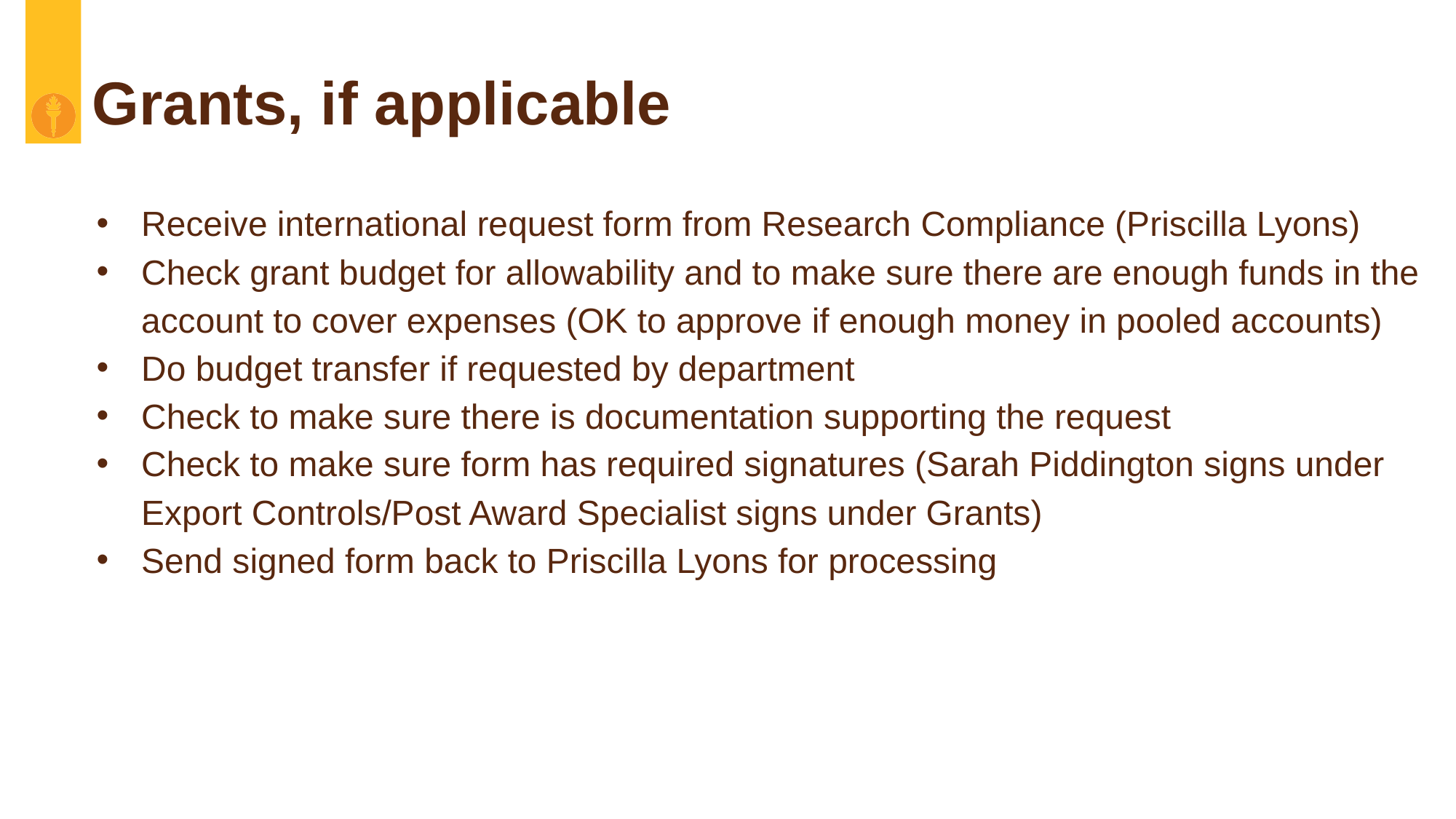

# Grants, if applicable
Receive international request form from Research Compliance (Priscilla Lyons)
Check grant budget for allowability and to make sure there are enough funds in the account to cover expenses (OK to approve if enough money in pooled accounts)
Do budget transfer if requested by department
Check to make sure there is documentation supporting the request
Check to make sure form has required signatures (Sarah Piddington signs under Export Controls/Post Award Specialist signs under Grants)
Send signed form back to Priscilla Lyons for processing